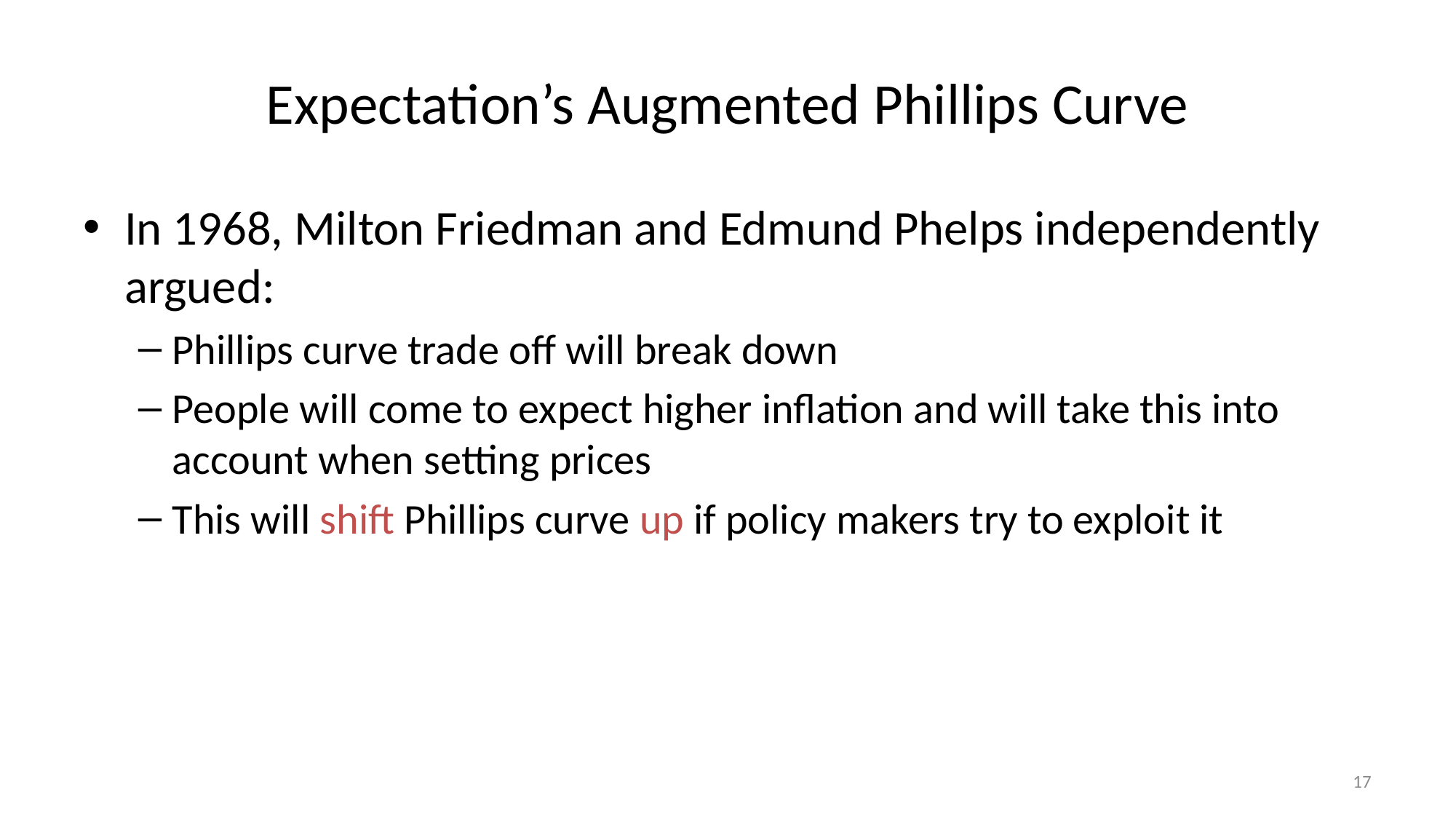

# Expectation’s Augmented Phillips Curve
In 1968, Milton Friedman and Edmund Phelps independently argued:
Phillips curve trade off will break down
People will come to expect higher inflation and will take this into account when setting prices
This will shift Phillips curve up if policy makers try to exploit it
17